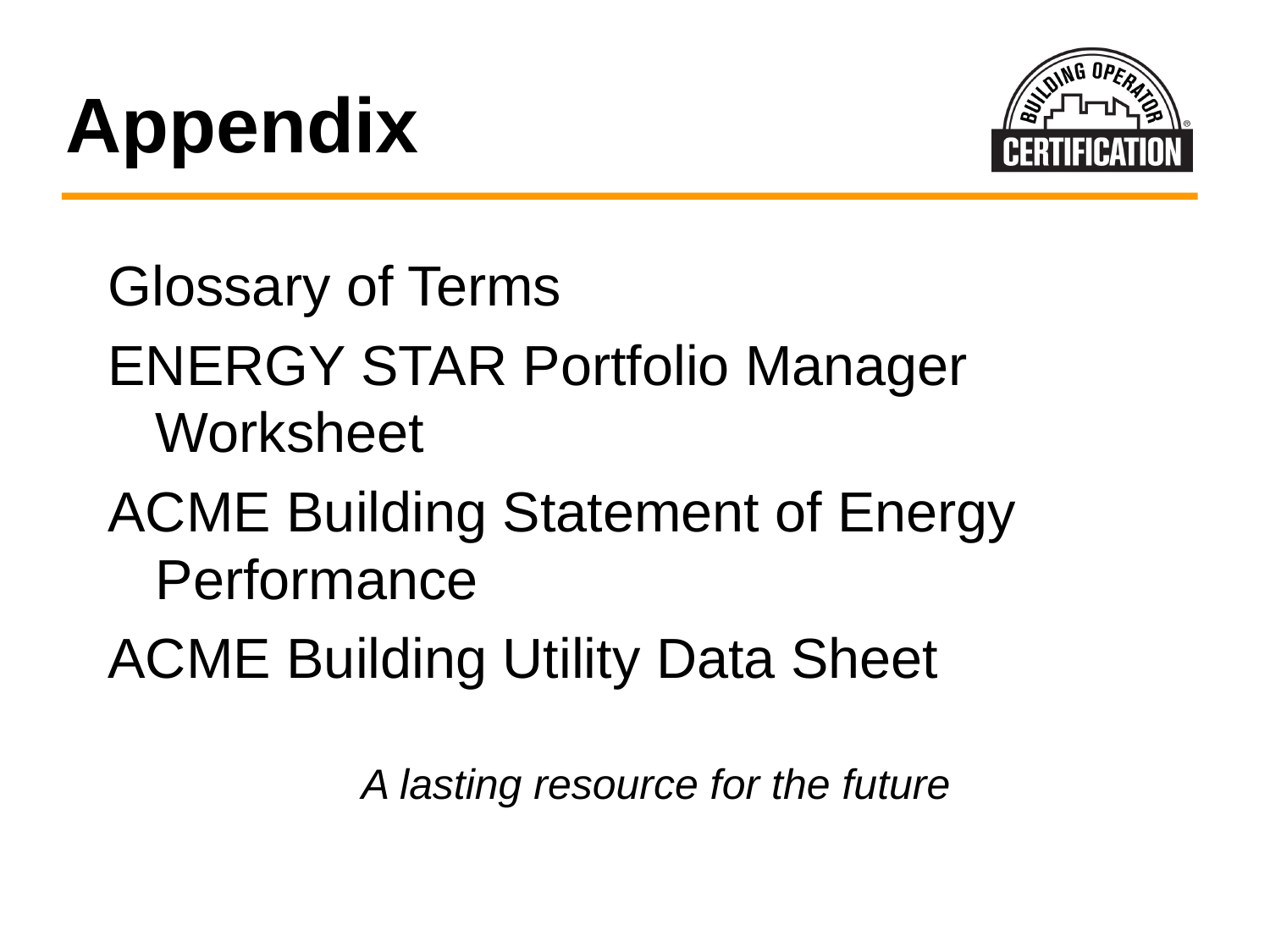

# Appendix
Glossary of Terms
ENERGY STAR Portfolio Manager Worksheet
ACME Building Statement of Energy Performance
ACME Building Utility Data Sheet

A lasting resource for the future